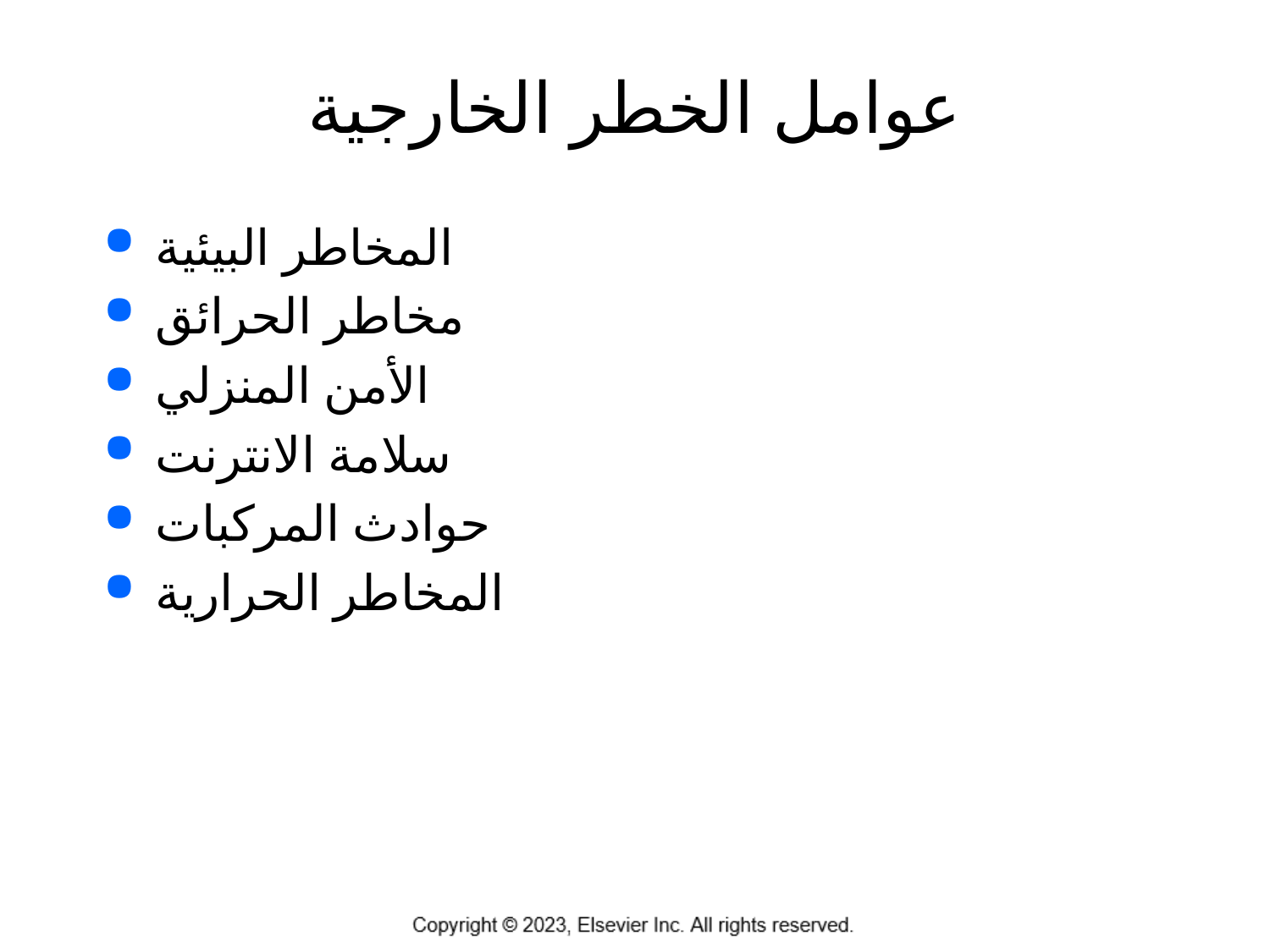

# عوامل الخطر الخارجية
المخاطر البيئية
مخاطر الحرائق
الأمن المنزلي
سلامة الانترنت
حوادث المركبات
المخاطر الحرارية